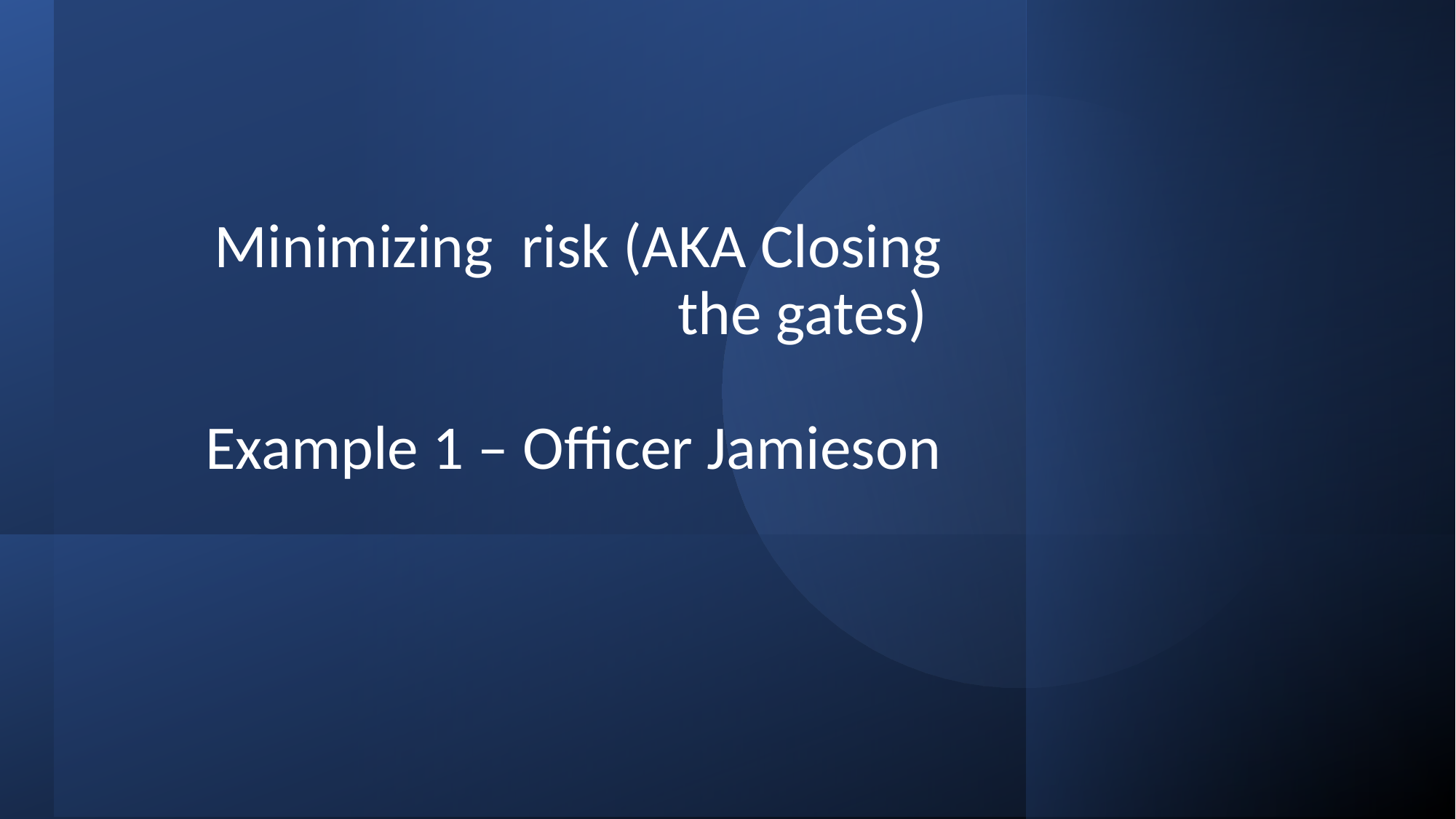

# Minimizing  risk (AKA Closing the gates) Example 1 – Officer Jamieson